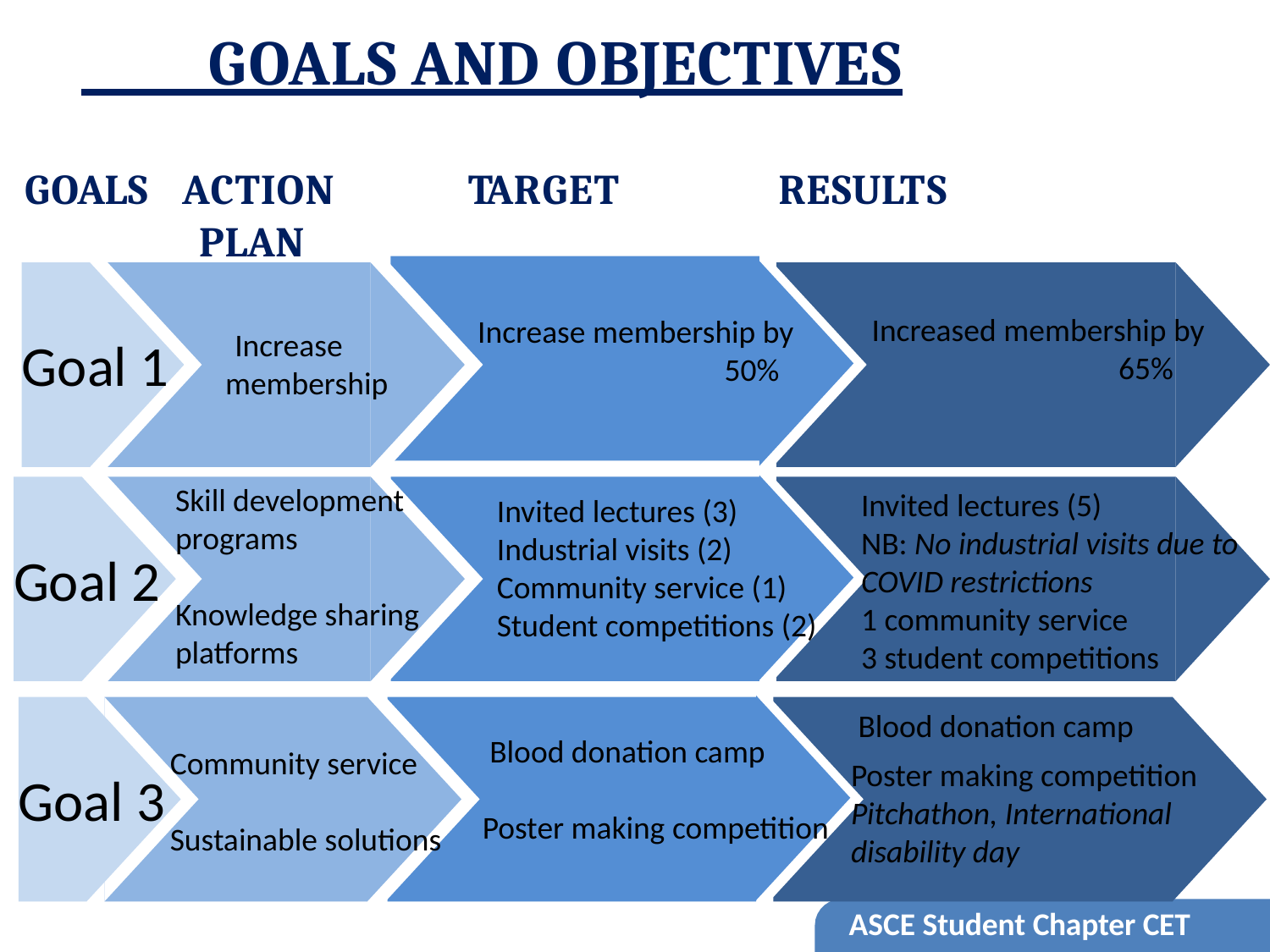

# GOALS AND OBJECTIVES
GOALS    ACTION              TARGET                 RESULTS
                   PLAN

Goal 1

 Increased membership by
                        	65%
 Increase membership by
                        	50%
 Increase
  membership
Skill development programs

Knowledge sharing platforms

Goal 2

Invited lectures (5)
NB: No industrial visits due to COVID restrictions
1 community service
3 student competitions
Invited lectures (3)
Industrial visits (2)
Community service (1)
Student competitions (2)

Goal 3

 Blood donation camp
Poster making competition
Pitchathon, International disability day
 Blood donation camp

Poster making competition
Community service

Sustainable solutions
ASCE Student Chapter CET